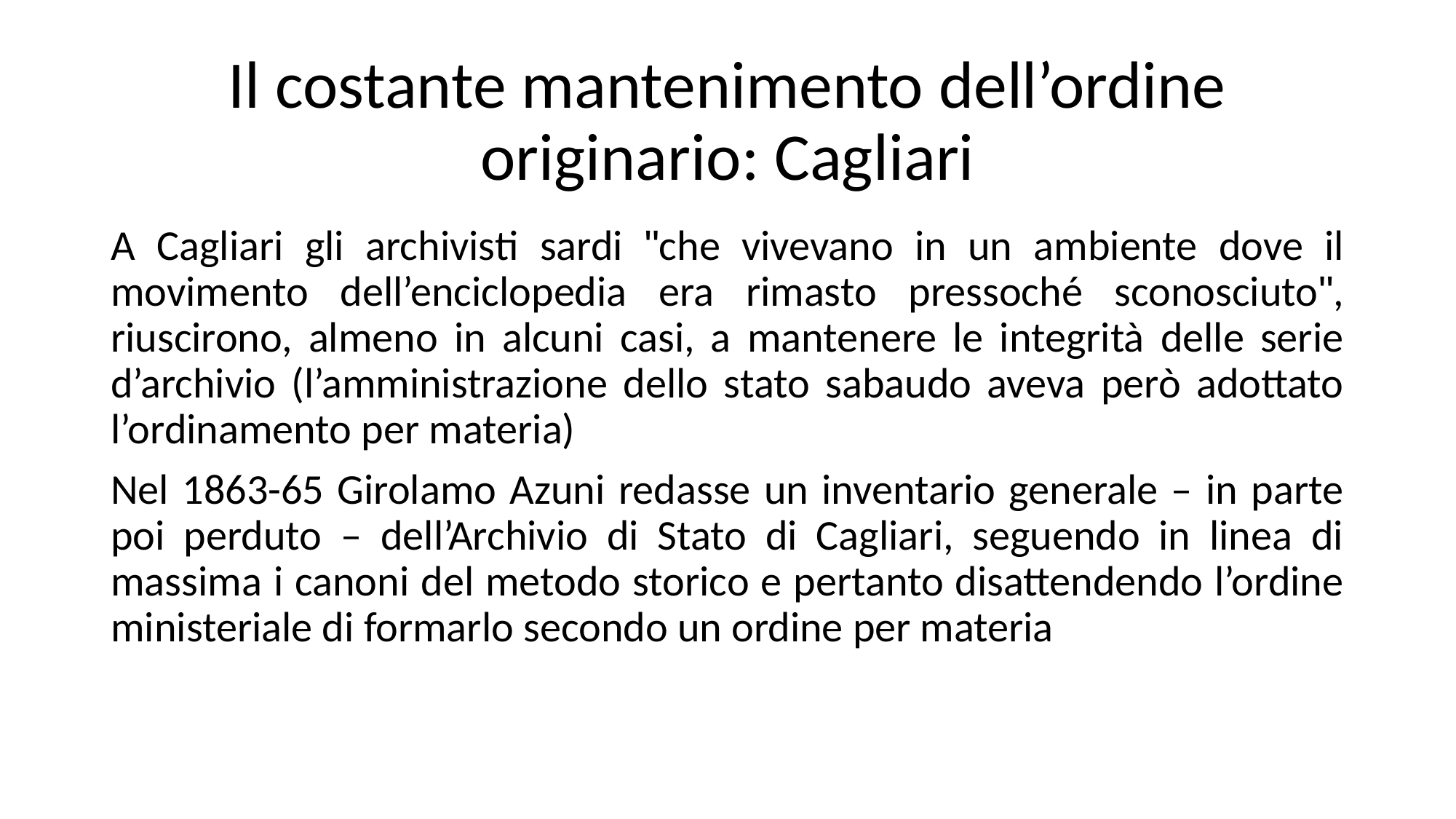

# Il costante mantenimento dell’ordine originario: Cagliari
A Cagliari gli archivisti sardi ʺche vivevano in un ambiente dove il movimento dell’enciclopedia era rimasto pressoché sconosciutoʺ, riuscirono, almeno in alcuni casi, a mantenere le integrità delle serie d’archivio (l’amministrazione dello stato sabaudo aveva però adottato l’ordinamento per materia)
Nel 1863-65 Girolamo Azuni redasse un inventario generale – in parte poi perduto – dell’Archivio di Stato di Cagliari, seguendo in linea di massima i canoni del metodo storico e pertanto disattendendo l’ordine ministeriale di formarlo secondo un ordine per materia